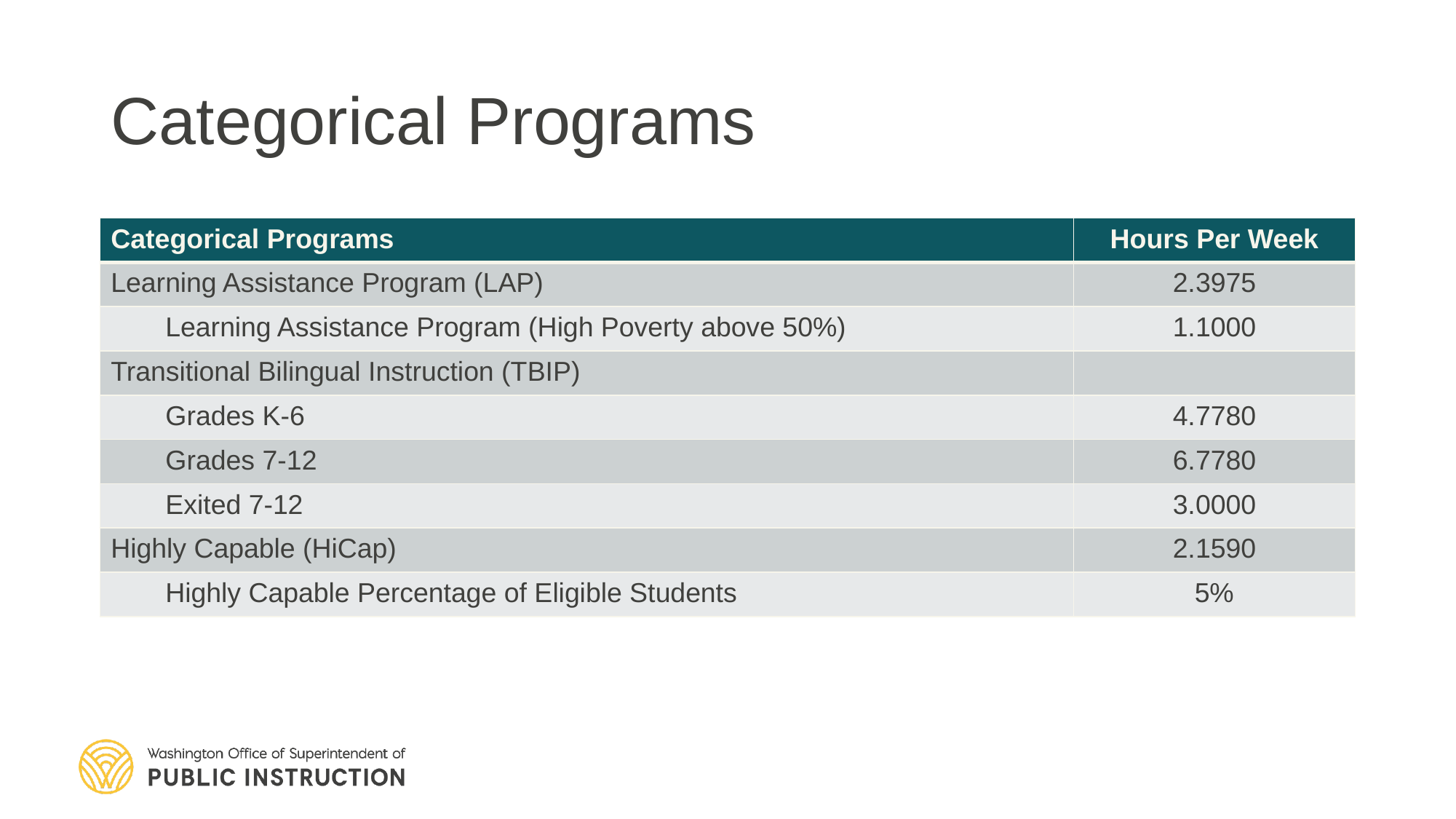

# Categorical Programs
| Categorical Programs | Hours Per Week |
| --- | --- |
| Learning Assistance Program (LAP) | 2.3975 |
| Learning Assistance Program (High Poverty above 50%) | 1.1000 |
| Transitional Bilingual Instruction (TBIP) |  |
| Grades K-6 | 4.7780 |
| Grades 7-12 | 6.7780 |
| Exited 7-12 | 3.0000 |
| Highly Capable (HiCap) | 2.1590 |
| Highly Capable Percentage of Eligible Students | 5% |